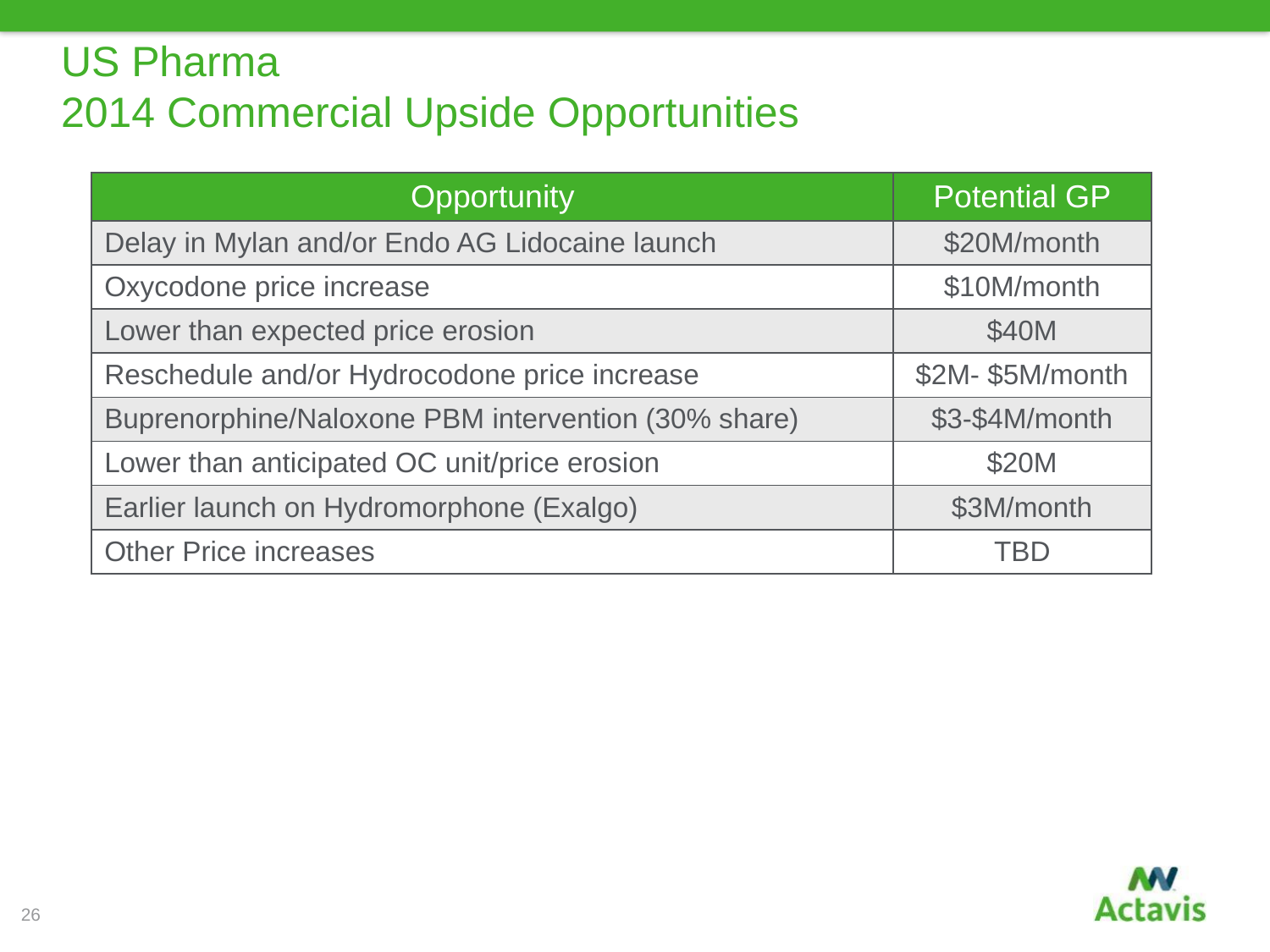

# US Pharma 2014 Commercial Upside Opportunities
| Opportunity | Potential GP |
| --- | --- |
| Delay in Mylan and/or Endo AG Lidocaine launch | $20M/month |
| Oxycodone price increase | $10M/month |
| Lower than expected price erosion | $40M |
| Reschedule and/or Hydrocodone price increase | $2M- $5M/month |
| Buprenorphine/Naloxone PBM intervention (30% share) | $3-$4M/month |
| Lower than anticipated OC unit/price erosion | $20M |
| Earlier launch on Hydromorphone (Exalgo) | $3M/month |
| Other Price increases | TBD |
26